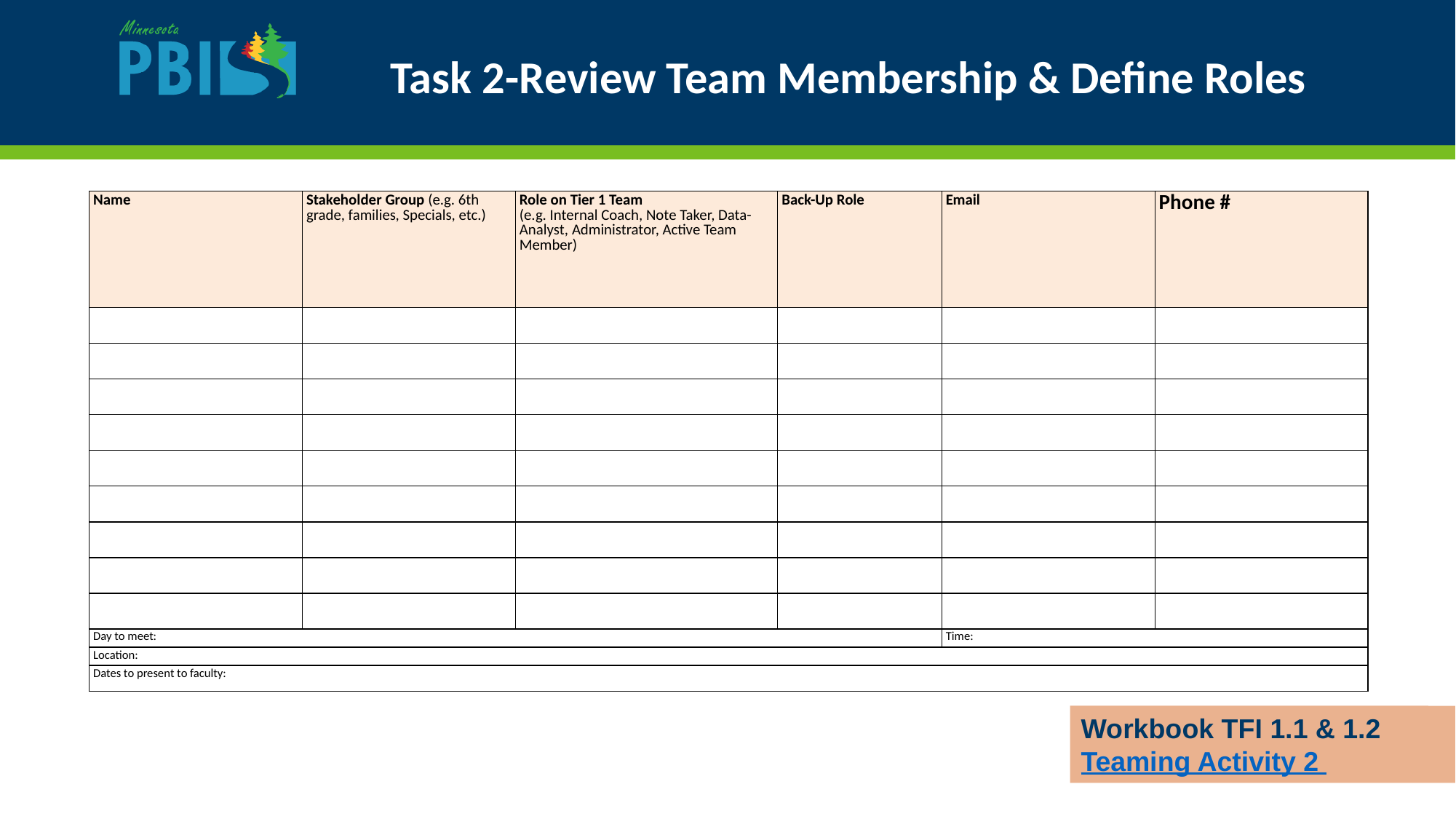

# Task 2-Review Team Membership & Define Roles
| Name | Stakeholder Group (e.g. 6th grade, families, Specials, etc.) | Role on Tier 1 Team (e.g. Internal Coach, Note Taker, Data-Analyst, Administrator, Active Team Member) | Back-Up Role | Email | Phone # |
| --- | --- | --- | --- | --- | --- |
|  |  |  |  |  |  |
|  |  |  |  |  |  |
|  |  |  |  |  |  |
|  |  |  |  |  |  |
|  |  |  |  |  |  |
|  |  |  |  |  |  |
|  |  |  |  |  |  |
|  |  |  |  |  |  |
|  |  |  |  |  |  |
| Day to meet: |  |  |  | Time: |  |
| Location: |  |  |  |  |  |
| Dates to present to faculty: |  |  |  |  |  |
Workbook TFI 1.1 & 1.2
Teaming Activity 2